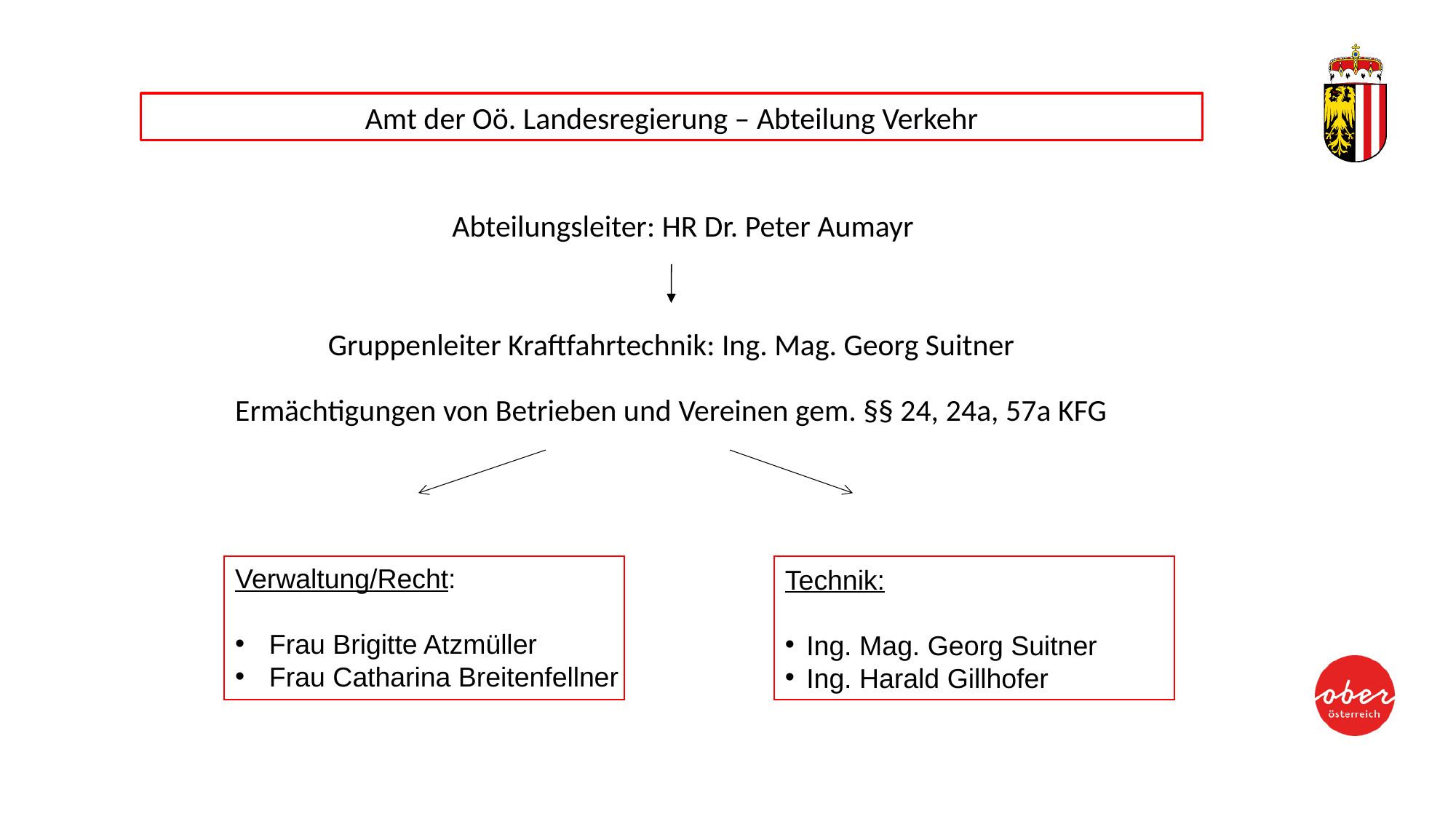

Amt der Oö. Landesregierung – Abteilung Verkehr
Abteilungsleiter: HR Dr. Peter Aumayr

Gruppenleiter Kraftfahrtechnik: Ing. Mag. Georg Suitner
Ermächtigungen von Betrieben und Vereinen gem. §§ 24, 24a, 57a KFG
Verwaltung/Recht:

Frau Brigitte Atzmüller
Frau Catharina Breitenfellner
Technik:

Ing. Mag. Georg Suitner
Ing. Harald Gillhofer